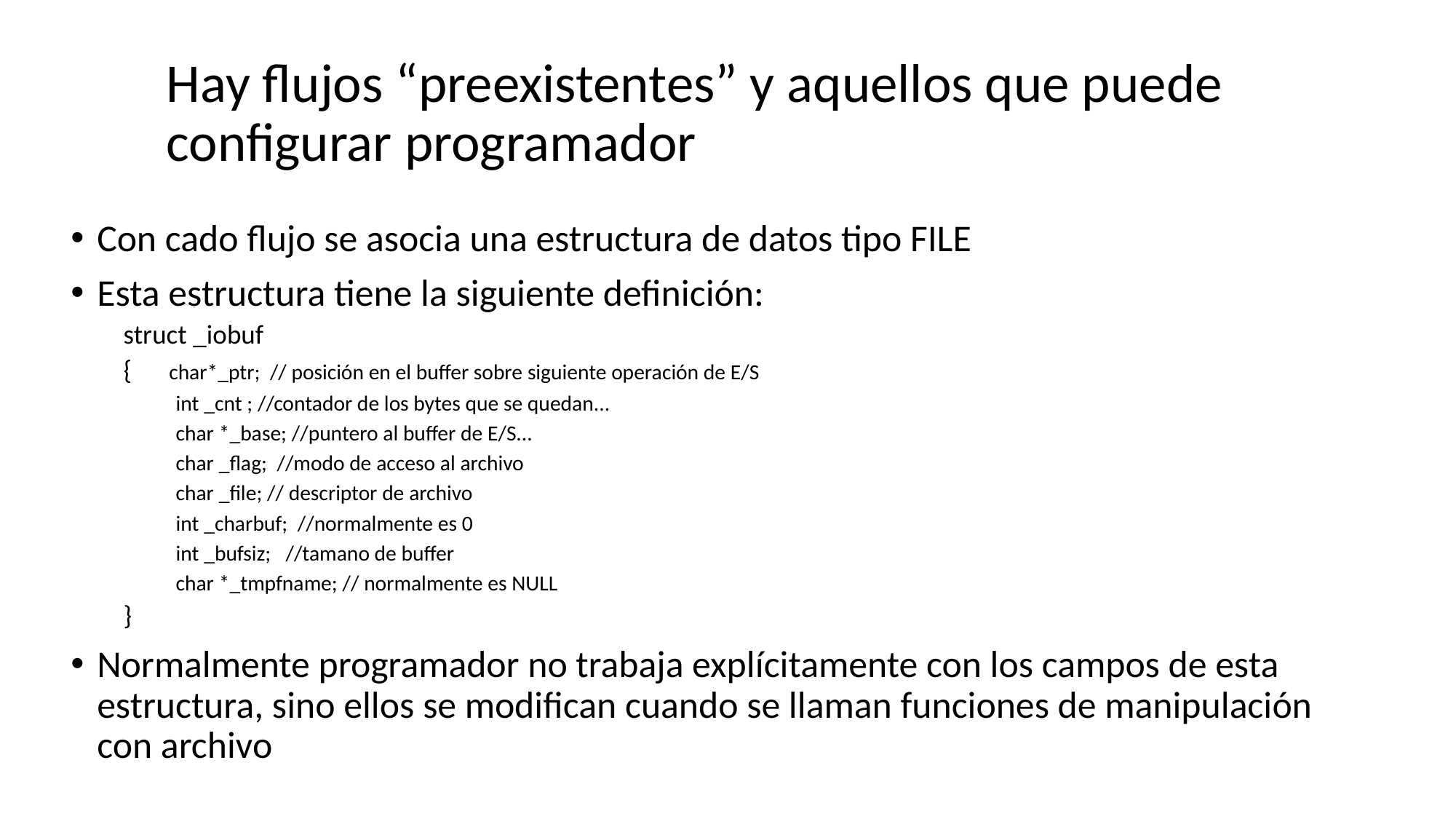

# Hay flujos “preexistentes” y aquellos que puede configurar programador
Con cado flujo se asocia una estructura de datos tipo FILE
Esta estructura tiene la siguiente definición:
struct _iobuf
{      char*_ptr;  // posición en el buffer sobre siguiente operación de E/S
int _cnt ; //contador de los bytes que se quedan...
char *_base; //puntero al buffer de E/S...
char _flag;  //modo de acceso al archivo
char _file; // descriptor de archivo
int _charbuf;  //normalmente es 0
int _bufsiz;   //tamano de buffer
char *_tmpfname; // normalmente es NULL
}
Normalmente programador no trabaja explícitamente con los campos de esta estructura, sino ellos se modifican cuando se llaman funciones de manipulación con archivo